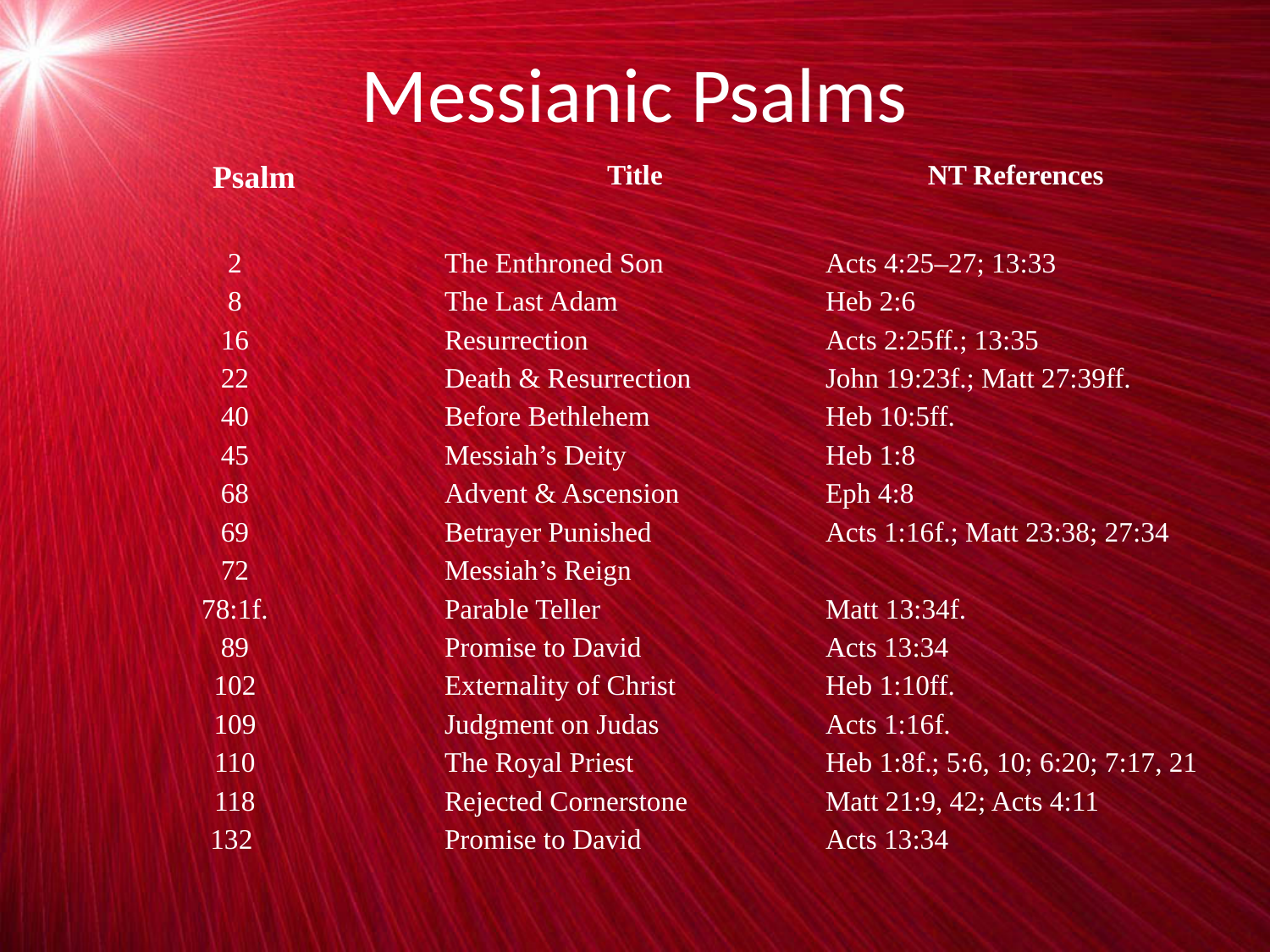

# Messianic Psalms
| Psalm | Title | NT References |
| --- | --- | --- |
| 2 8 16 22 40 45 68 69 72 78:1f. 89 102 109 110 118 132 | The Enthroned Son The Last Adam Resurrection Death & Resurrection Before Bethlehem Messiah’s Deity Advent & Ascension Betrayer Punished Messiah’s Reign Parable Teller Promise to David Externality of Christ Judgment on Judas The Royal Priest Rejected Cornerstone Promise to David | Acts 4:25–27; 13:33 Heb 2:6 Acts 2:25ff.; 13:35 John 19:23f.; Matt 27:39ff. Heb 10:5ff. Heb 1:8 Eph 4:8 Acts 1:16f.; Matt 23:38; 27:34   Matt 13:34f. Acts 13:34 Heb 1:10ff. Acts 1:16f. Heb 1:8f.; 5:6, 10; 6:20; 7:17, 21 Matt 21:9, 42; Acts 4:11 Acts 13:34 |